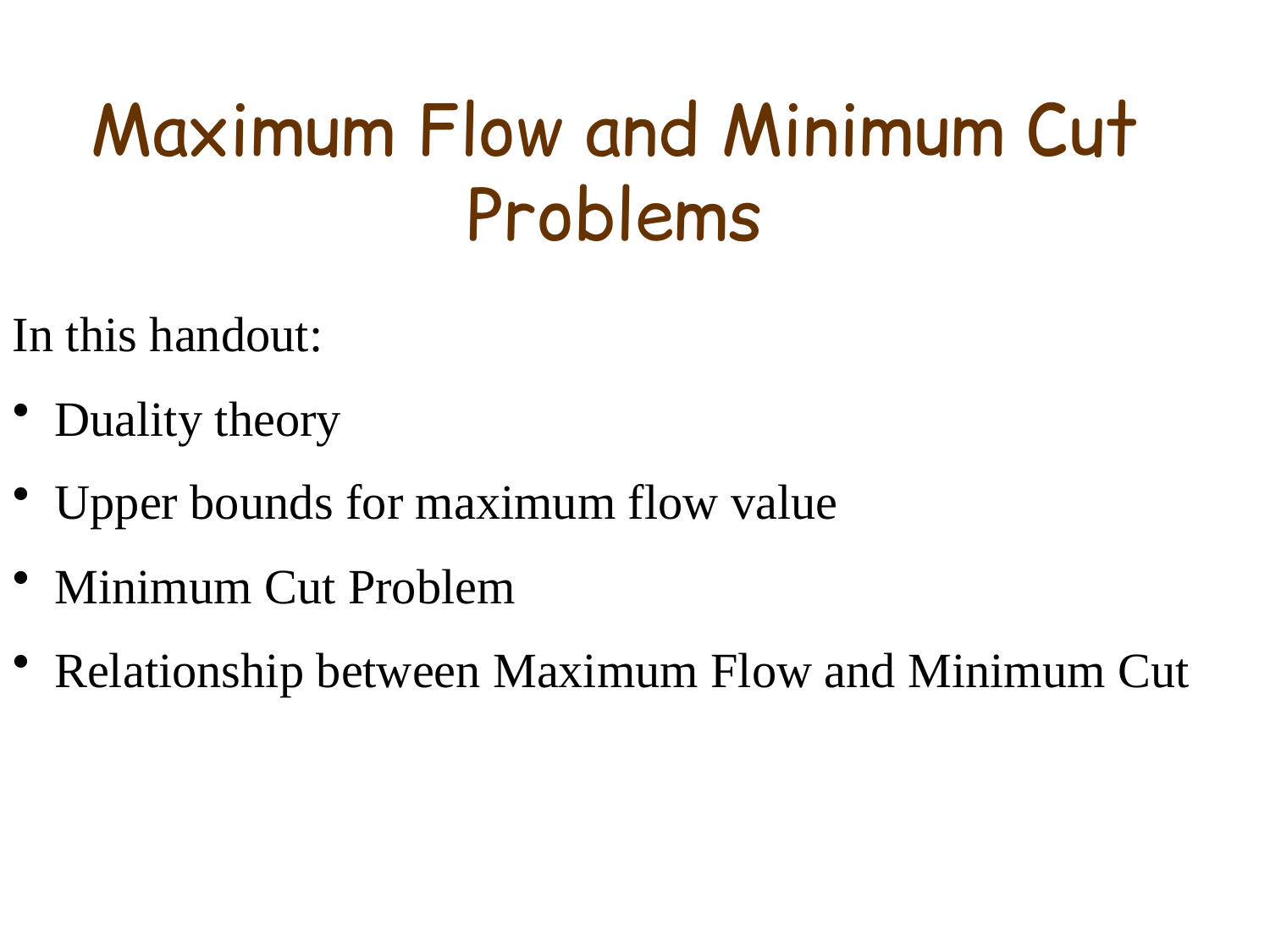

# Maximum Flow and Minimum Cut Problems
In this handout:
 Duality theory
 Upper bounds for maximum flow value
 Minimum Cut Problem
 Relationship between Maximum Flow and Minimum Cut